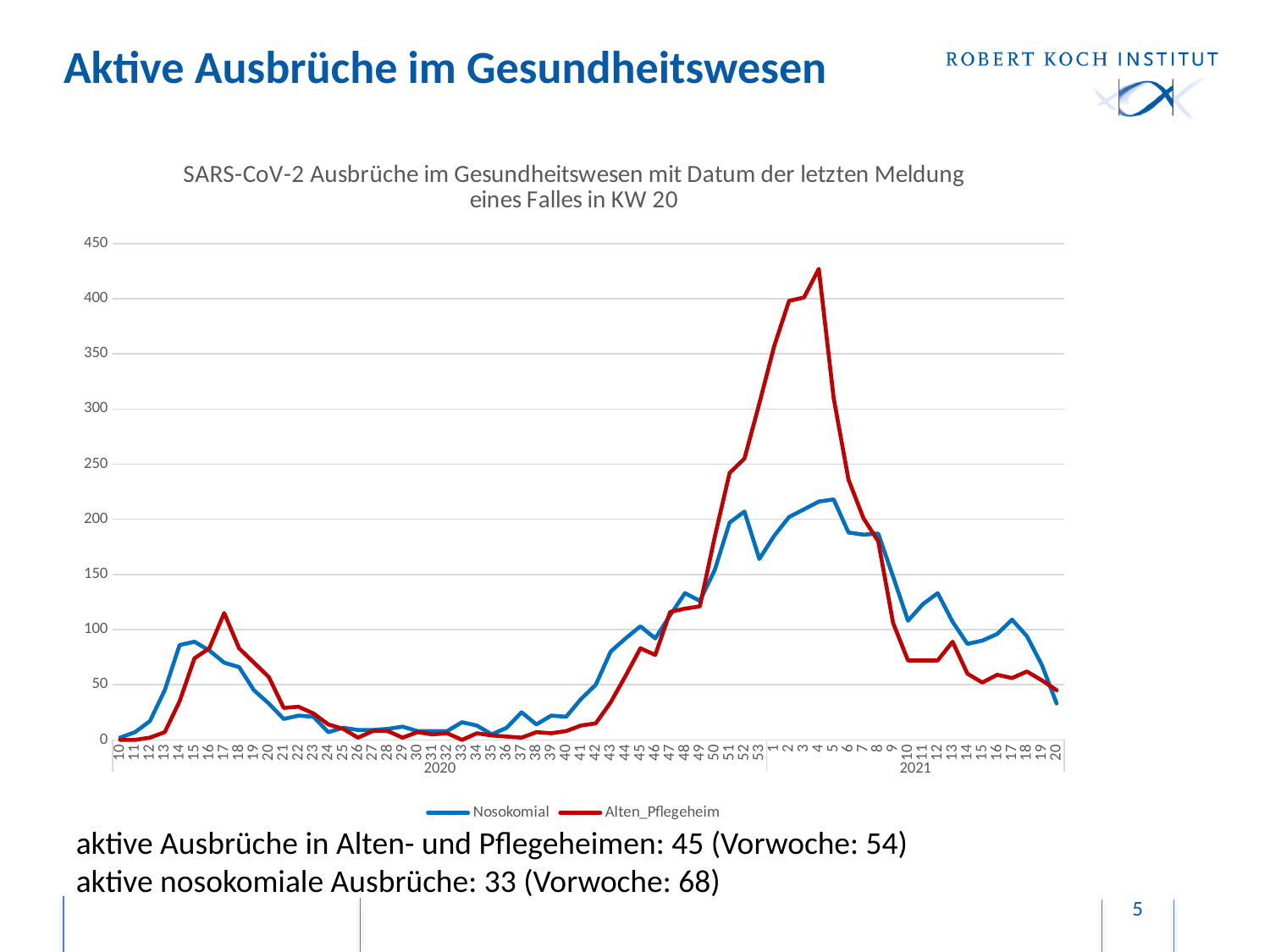

# Aktive Ausbrüche im Gesundheitswesen

### Chart: SARS-CoV-2 Ausbrüche im Gesundheitswesen mit Datum der letzten Meldung eines Falles in KW 20

| Category | Nosokomial | Alten_Pflegeheim |
|---|---|---|
| 10 | 2.0 | 0.0 |
| 11 | 7.0 | 0.0 |
| 12 | 17.0 | 2.0 |
| 13 | 45.0 | 7.0 |
| 14 | 86.0 | 35.0 |
| 15 | 89.0 | 74.0 |
| 16 | 81.0 | 83.0 |
| 17 | 70.0 | 115.0 |
| 18 | 66.0 | 83.0 |
| 19 | 45.0 | 70.0 |
| 20 | 33.0 | 57.0 |
| 21 | 19.0 | 29.0 |
| 22 | 22.0 | 30.0 |
| 23 | 21.0 | 24.0 |
| 24 | 7.0 | 14.0 |
| 25 | 11.0 | 10.0 |
| 26 | 9.0 | 2.0 |
| 27 | 9.0 | 8.0 |
| 28 | 10.0 | 8.0 |
| 29 | 12.0 | 2.0 |
| 30 | 8.0 | 7.0 |
| 31 | 8.0 | 5.0 |
| 32 | 8.0 | 6.0 |
| 33 | 16.0 | 0.0 |
| 34 | 13.0 | 6.0 |
| 35 | 5.0 | 4.0 |
| 36 | 11.0 | 3.0 |
| 37 | 25.0 | 2.0 |
| 38 | 14.0 | 7.0 |
| 39 | 22.0 | 6.0 |
| 40 | 21.0 | 8.0 |
| 41 | 37.0 | 13.0 |
| 42 | 50.0 | 15.0 |
| 43 | 80.0 | 34.0 |
| 44 | 92.0 | 58.0 |
| 45 | 103.0 | 83.0 |
| 46 | 92.0 | 77.0 |
| 47 | 113.0 | 116.0 |
| 48 | 133.0 | 119.0 |
| 49 | 126.0 | 121.0 |
| 50 | 154.0 | 184.0 |
| 51 | 197.0 | 242.0 |
| 52 | 207.0 | 255.0 |
| 53 | 164.0 | 305.0 |
| 1 | 185.0 | 357.0 |
| 2 | 202.0 | 398.0 |
| 3 | 209.0 | 401.0 |
| 4 | 216.0 | 427.0 |
| 5 | 218.0 | 310.0 |
| 6 | 188.0 | 236.0 |
| 7 | 186.0 | 201.0 |
| 8 | 187.0 | 180.0 |
| 9 | 148.0 | 106.0 |
| 10 | 108.0 | 72.0 |
| 11 | 123.0 | 72.0 |
| 12 | 133.0 | 72.0 |
| 13 | 107.0 | 89.0 |
| 14 | 87.0 | 60.0 |
| 15 | 90.0 | 52.0 |
| 16 | 96.0 | 59.0 |
| 17 | 109.0 | 56.0 |
| 18 | 94.0 | 62.0 |
| 19 | 68.0 | 54.0 |
| 20 | 33.0 | 45.0 |
aktive Ausbrüche in Alten- und Pflegeheimen: 45 (Vorwoche: 54)
aktive nosokomiale Ausbrüche: 33 (Vorwoche: 68)
5